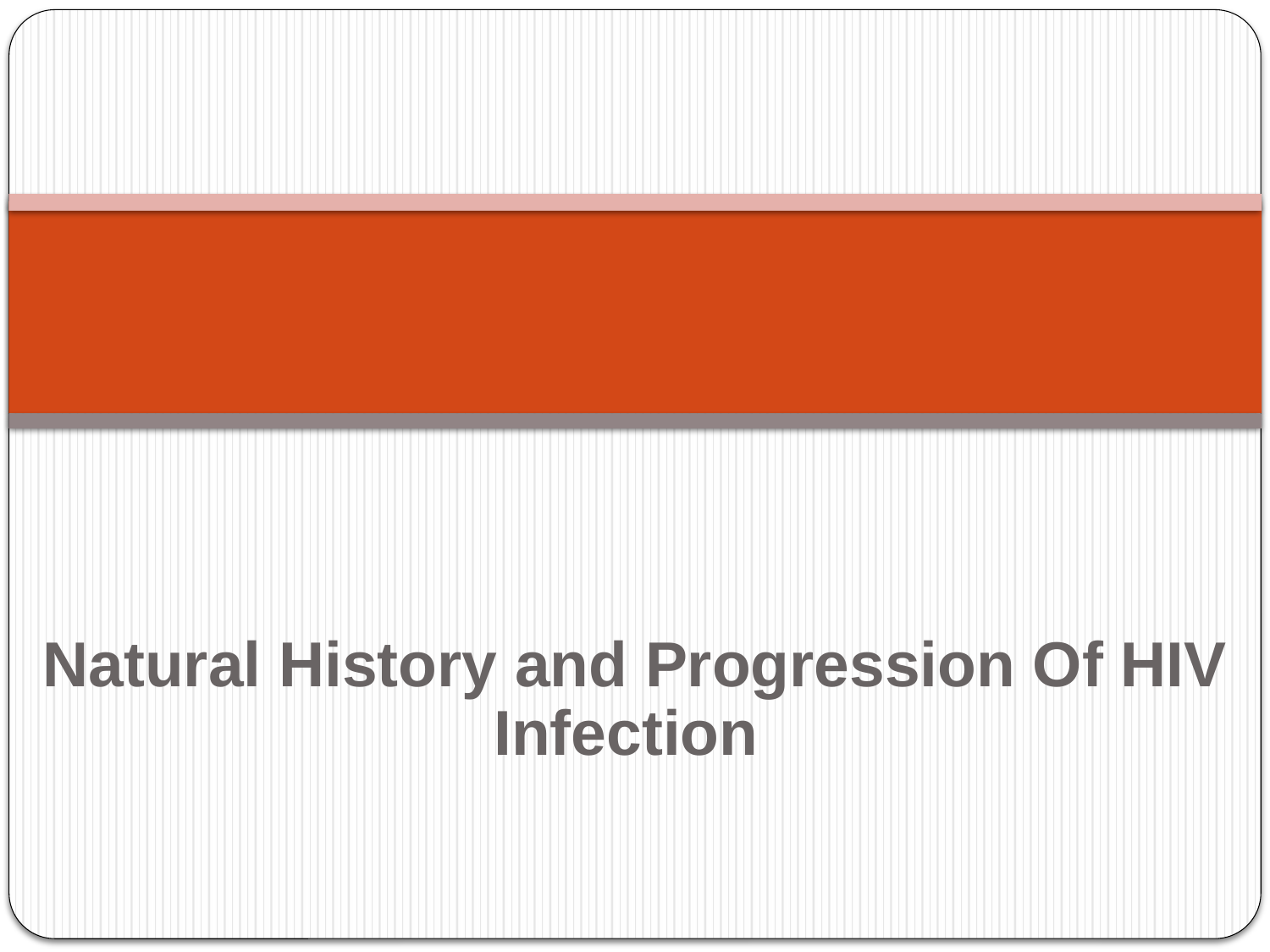

#

Natural History and Progression Of HIV Infection